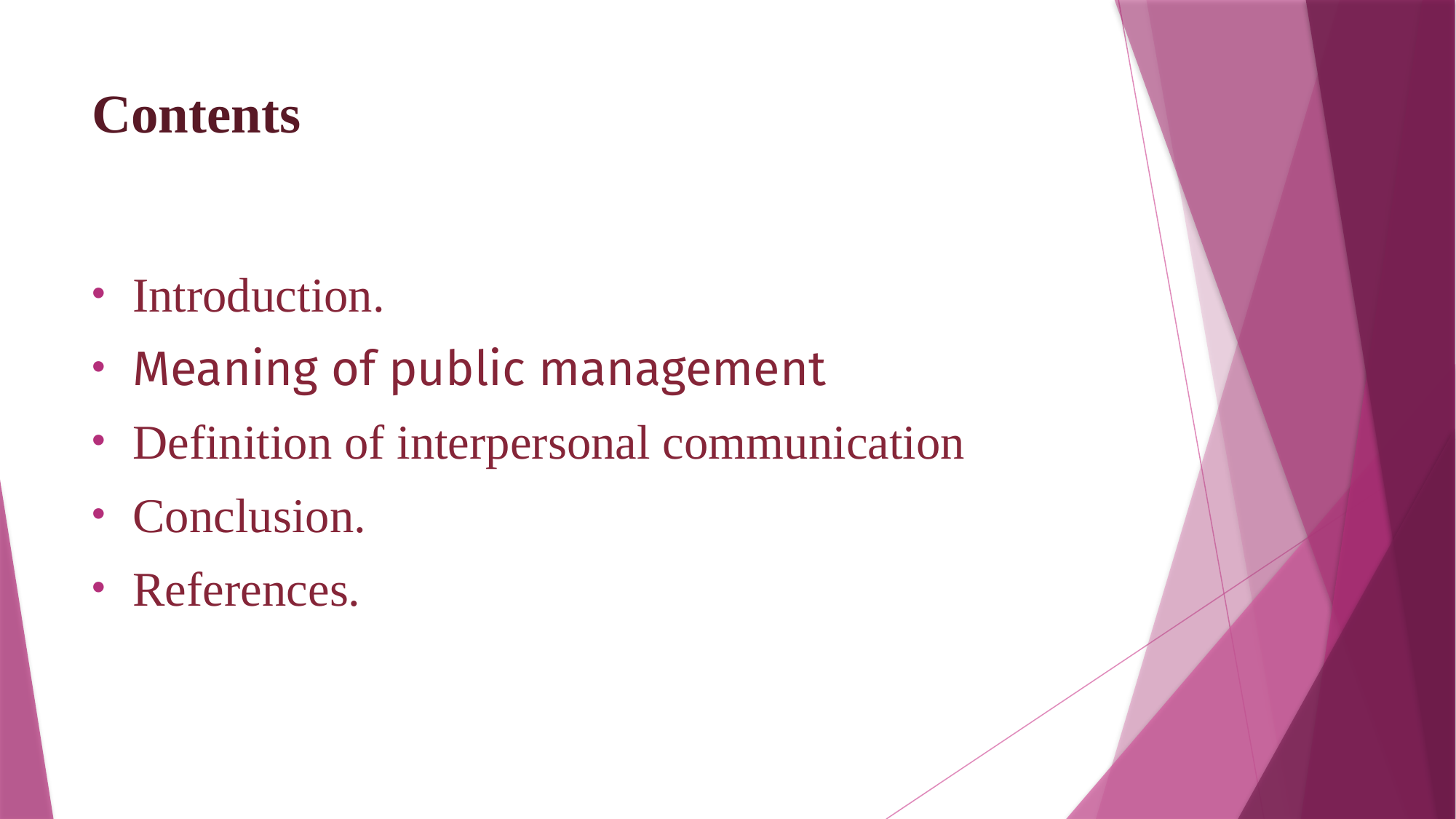

# Contents
Introduction.
Meaning of public management
Definition of interpersonal communication
Conclusion.
References.